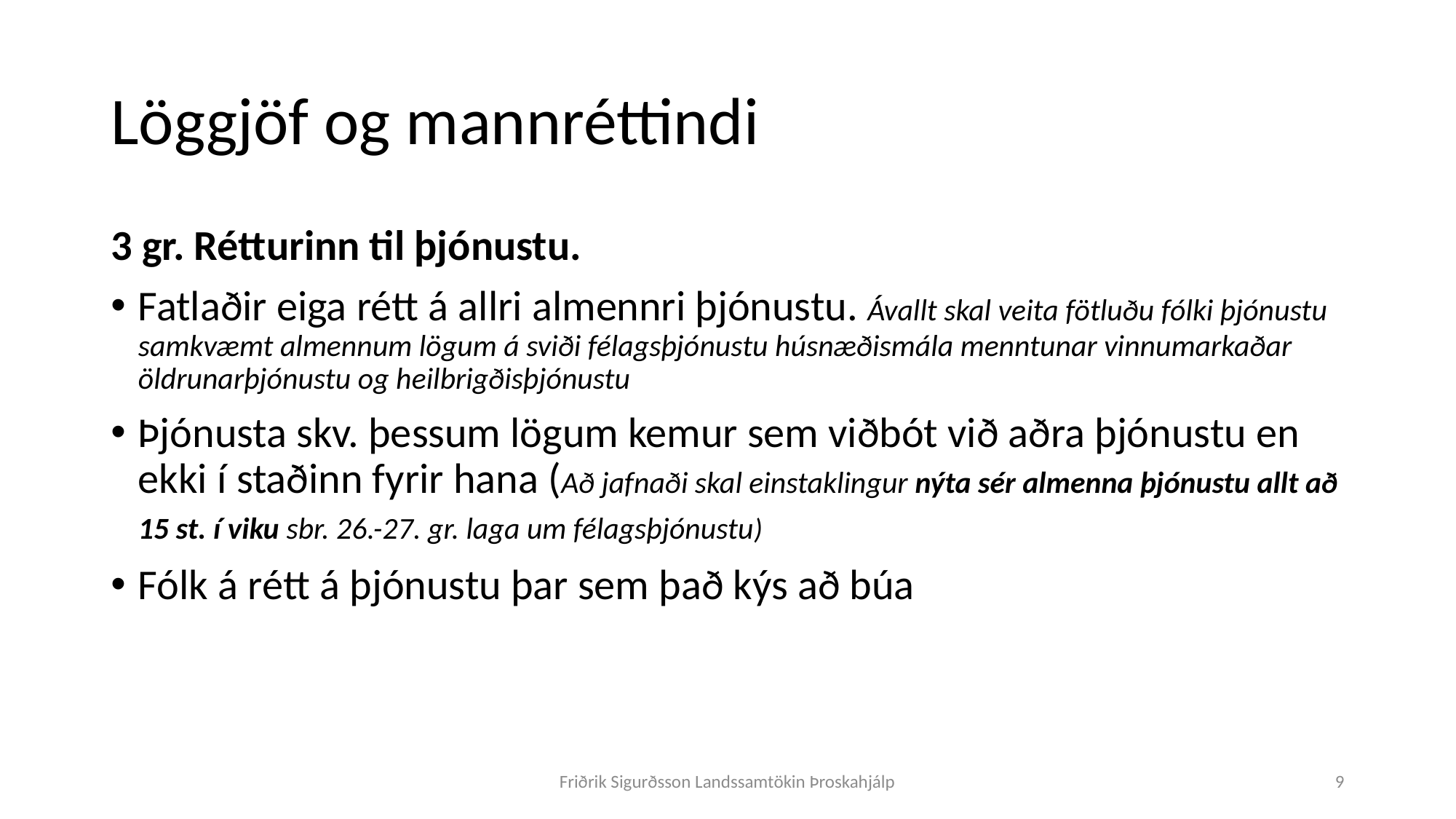

# Löggjöf og mannréttindi
3 gr. Rétturinn til þjónustu.
Fatlaðir eiga rétt á allri almennri þjónustu. Ávallt skal veita fötluðu fólki þjónustu samkvæmt almennum lögum á sviði félagsþjónustu húsnæðismála menntunar vinnumarkaðar öldrunarþjónustu og heilbrigðisþjónustu
Þjónusta skv. þessum lögum kemur sem viðbót við aðra þjónustu en ekki í staðinn fyrir hana (Að jafnaði skal einstaklingur nýta sér almenna þjónustu allt að 15 st. í viku sbr. 26.-27. gr. laga um félagsþjónustu)
Fólk á rétt á þjónustu þar sem það kýs að búa
Friðrik Sigurðsson Landssamtökin Þroskahjálp
9